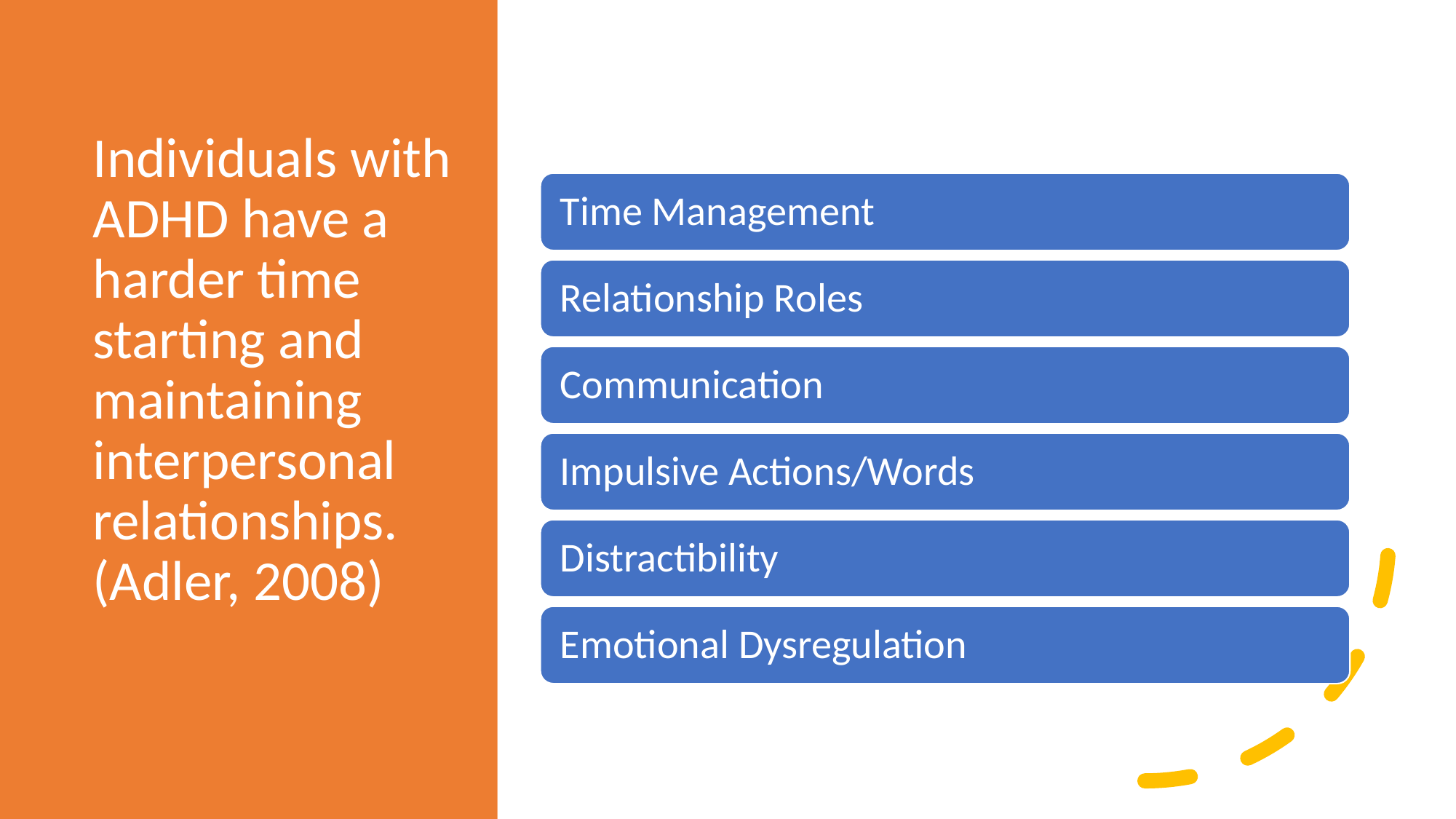

# Individuals with ADHD have a harder time starting and maintaining interpersonal relationships. (Adler, 2008)
Time Management
Relationship Roles
Communication
Impulsive Actions/Words
Distractibility
Emotional Dysregulation